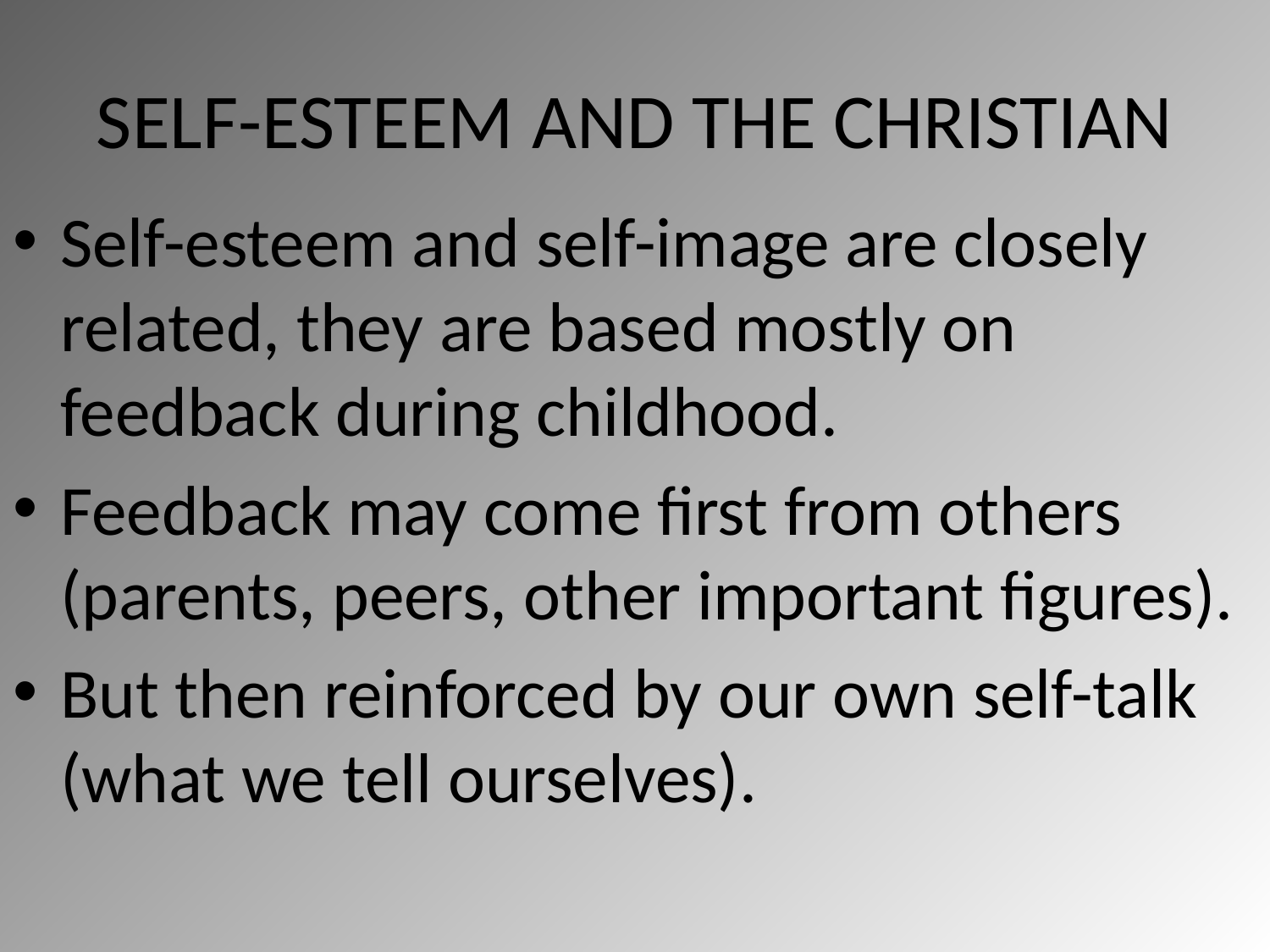

# SELF-ESTEEM AND THE CHRISTIAN
Self-esteem and self-image are closely related, they are based mostly on feedback during childhood.
Feedback may come first from others (parents, peers, other important figures).
But then reinforced by our own self-talk (what we tell ourselves).